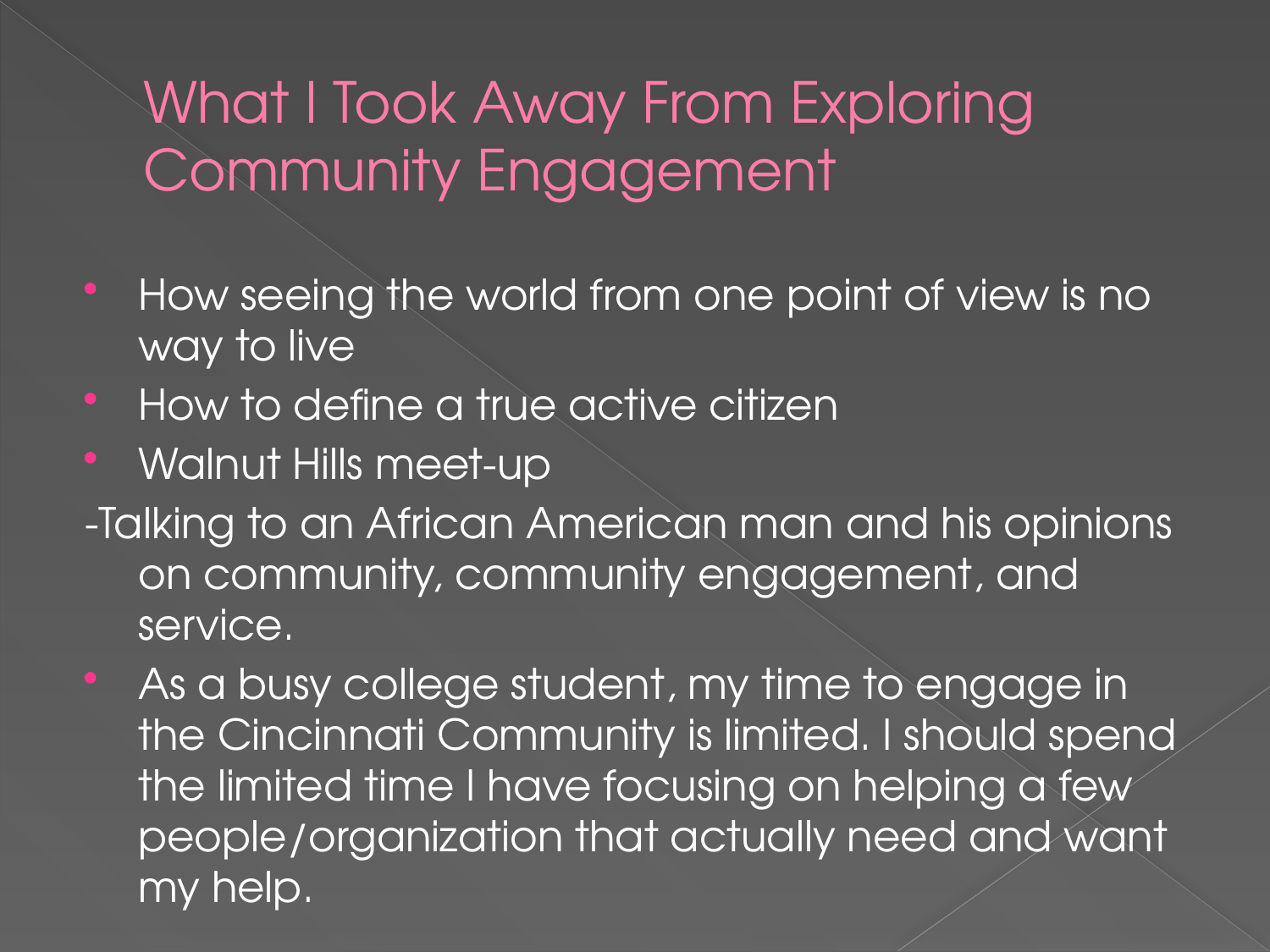

# What I Took Away From Exploring Community Engagement
How seeing the world from one point of view is no way to live
How to define a true active citizen
Walnut Hills meet-up
-Talking to an African American man and his opinions on community, community engagement, and service.
As a busy college student, my time to engage in the Cincinnati Community is limited. I should spend the limited time I have focusing on helping a few people/organization that actually need and want my help.